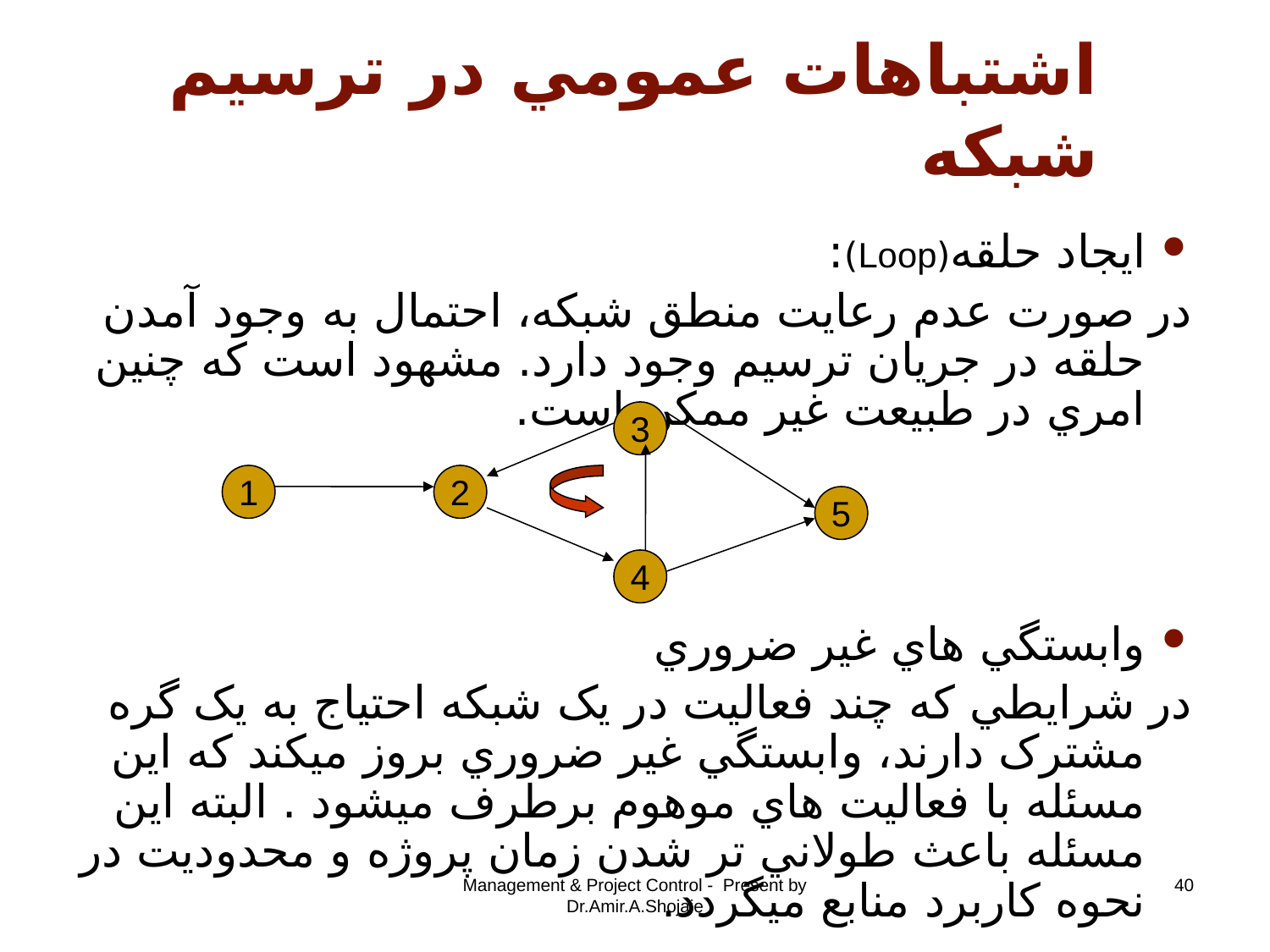

# اشتباهات عمومي در ترسيم شبکه
ايجاد حلقه(Loop):
در صورت عدم رعايت منطق شبکه، احتمال به وجود آمدن حلقه در جريان ترسيم وجود دارد. مشهود است که چنين امري در طبيعت غير ممکن است.

وابستگي هاي غير ضروري
در شرايطي که چند فعاليت در يک شبکه احتياج به يک گره مشترک دارند، وابستگي غير ضروري بروز ميکند که اين مسئله با فعاليت هاي موهوم برطرف ميشود . البته اين مسئله باعث طولاني تر شدن زمان پروژه و محدوديت در نحوه کاربرد منابع ميگردد.

3

1
2

5

4
Management & Project Control -  Present by Dr.Amir.A.Shojaie
40